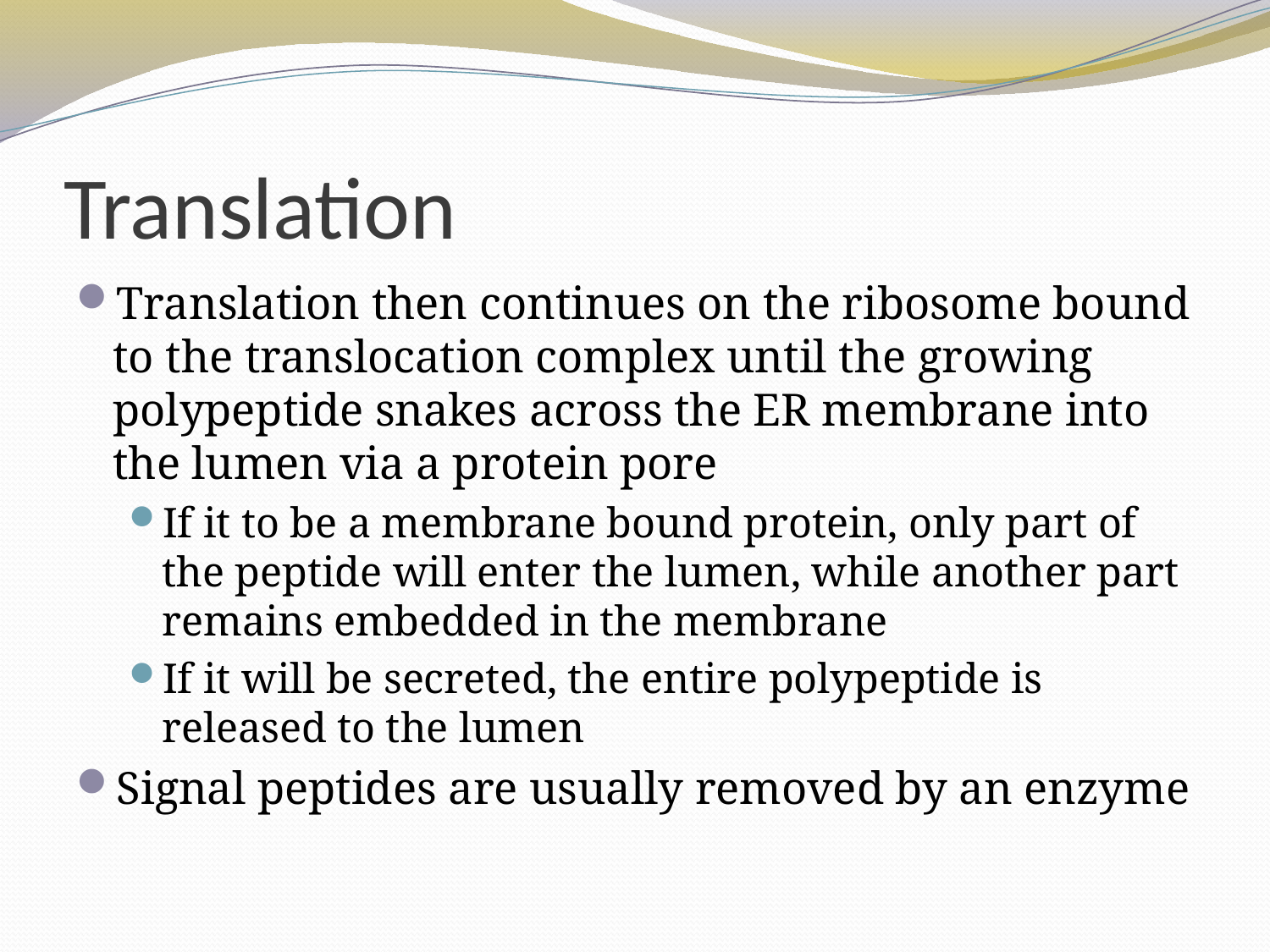

# Translation
Translation then continues on the ribosome bound to the translocation complex until the growing polypeptide snakes across the ER membrane into the lumen via a protein pore
If it to be a membrane bound protein, only part of the peptide will enter the lumen, while another part remains embedded in the membrane
If it will be secreted, the entire polypeptide is released to the lumen
Signal peptides are usually removed by an enzyme